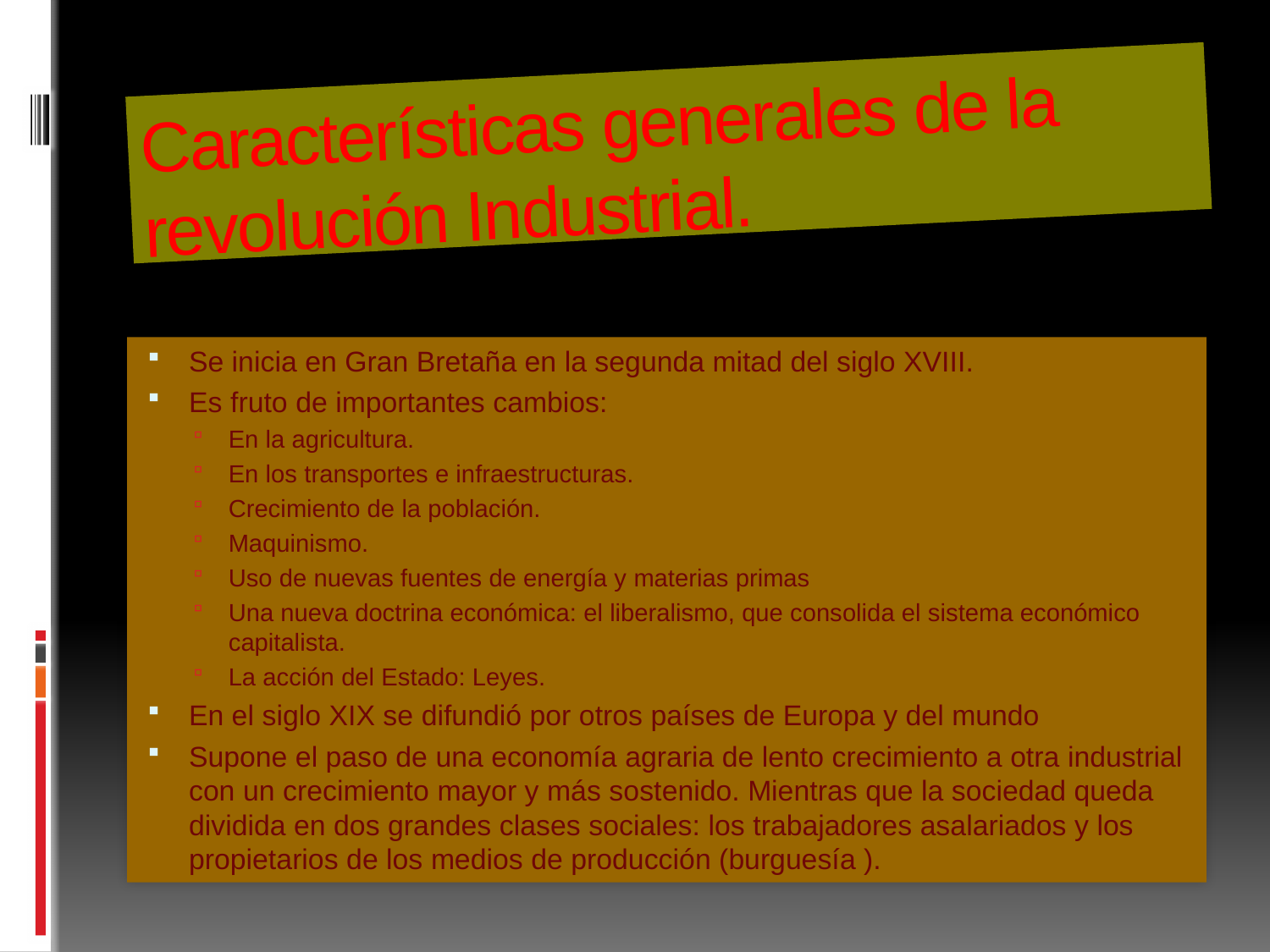

# Características generales de la revolución Industrial.
Se inicia en Gran Bretaña en la segunda mitad del siglo XVIII.
Es fruto de importantes cambios:
En la agricultura.
En los transportes e infraestructuras.
Crecimiento de la población.
Maquinismo.
Uso de nuevas fuentes de energía y materias primas
Una nueva doctrina económica: el liberalismo, que consolida el sistema económico capitalista.
La acción del Estado: Leyes.
En el siglo XIX se difundió por otros países de Europa y del mundo
Supone el paso de una economía agraria de lento crecimiento a otra industrial con un crecimiento mayor y más sostenido. Mientras que la sociedad queda dividida en dos grandes clases sociales: los trabajadores asalariados y los propietarios de los medios de producción (burguesía ).